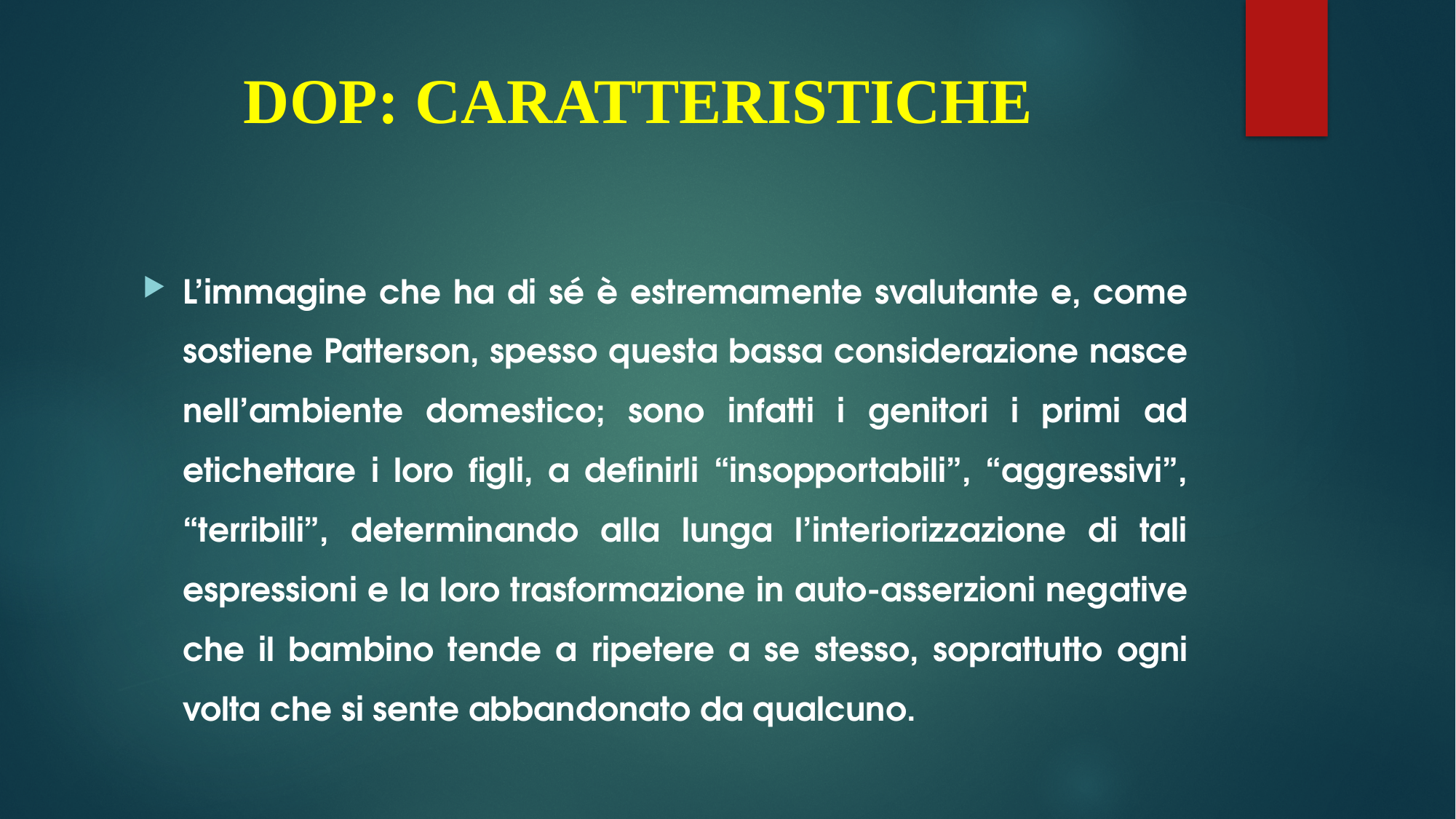

# DOP: CARATTERISTICHE
L’immagine che ha di sé è estremamente svalutante e, come sostiene Patterson, spesso questa bassa considerazione nasce nell’ambiente domestico; sono infatti i genitori i primi ad etichettare i loro figli, a definirli “insopportabili”, “aggressivi”, “terribili”, determinando alla lunga l’interiorizzazione di tali espressioni e la loro trasformazione in auto-asserzioni negative che il bambino tende a ripetere a se stesso, soprattutto ogni volta che si sente abbandonato da qualcuno.